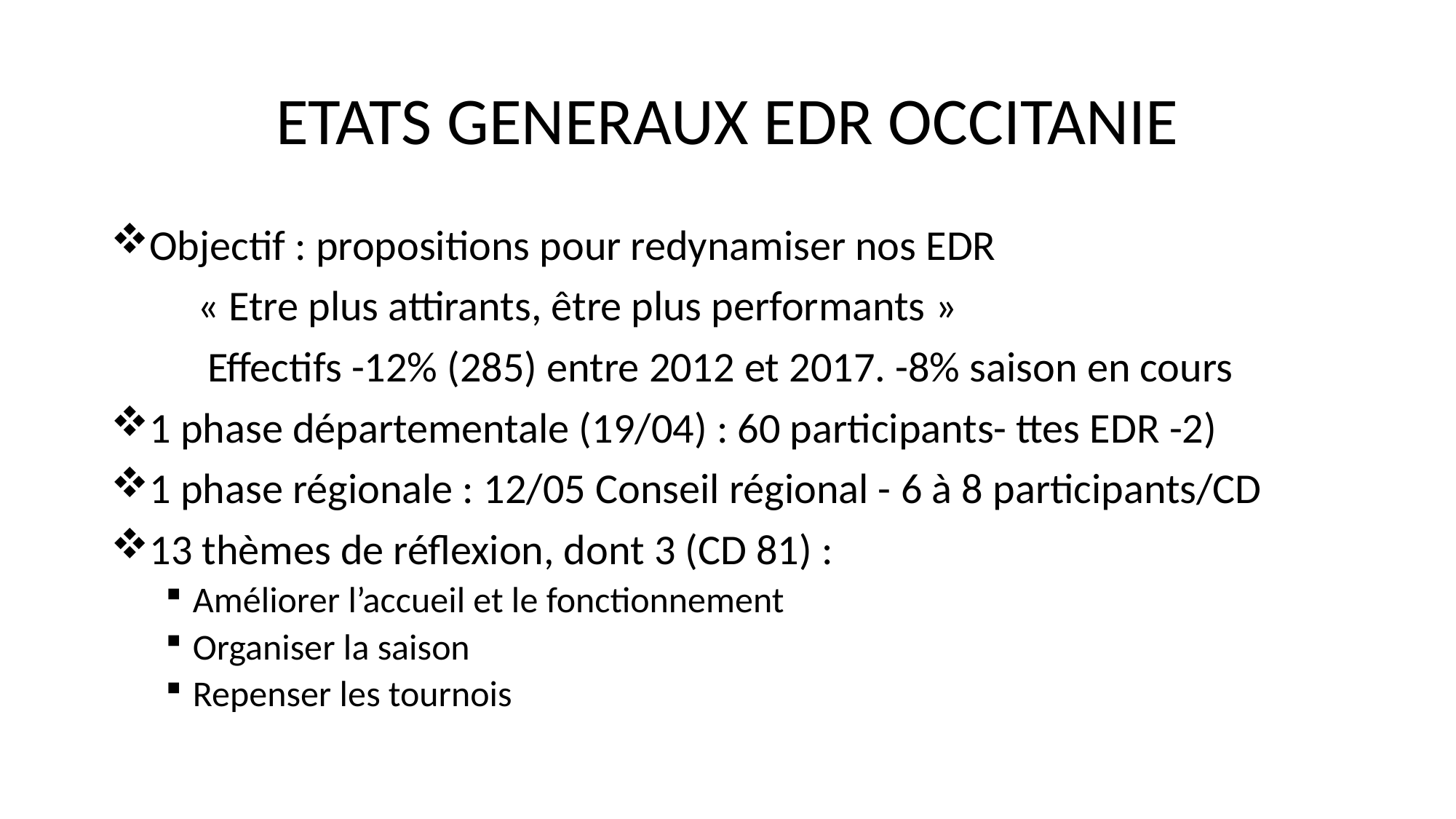

# ETATS GENERAUX EDR OCCITANIE
Objectif : propositions pour redynamiser nos EDR
         « Etre plus attirants, être plus performants »
          Effectifs -12% (285) entre 2012 et 2017. -8% saison en cours
1 phase départementale (19/04) : 60 participants- ttes EDR -2)
1 phase régionale : 12/05 Conseil régional - 6 à 8 participants/CD
13 thèmes de réflexion, dont 3 (CD 81) :
Améliorer l’accueil et le fonctionnement
Organiser la saison
Repenser les tournois